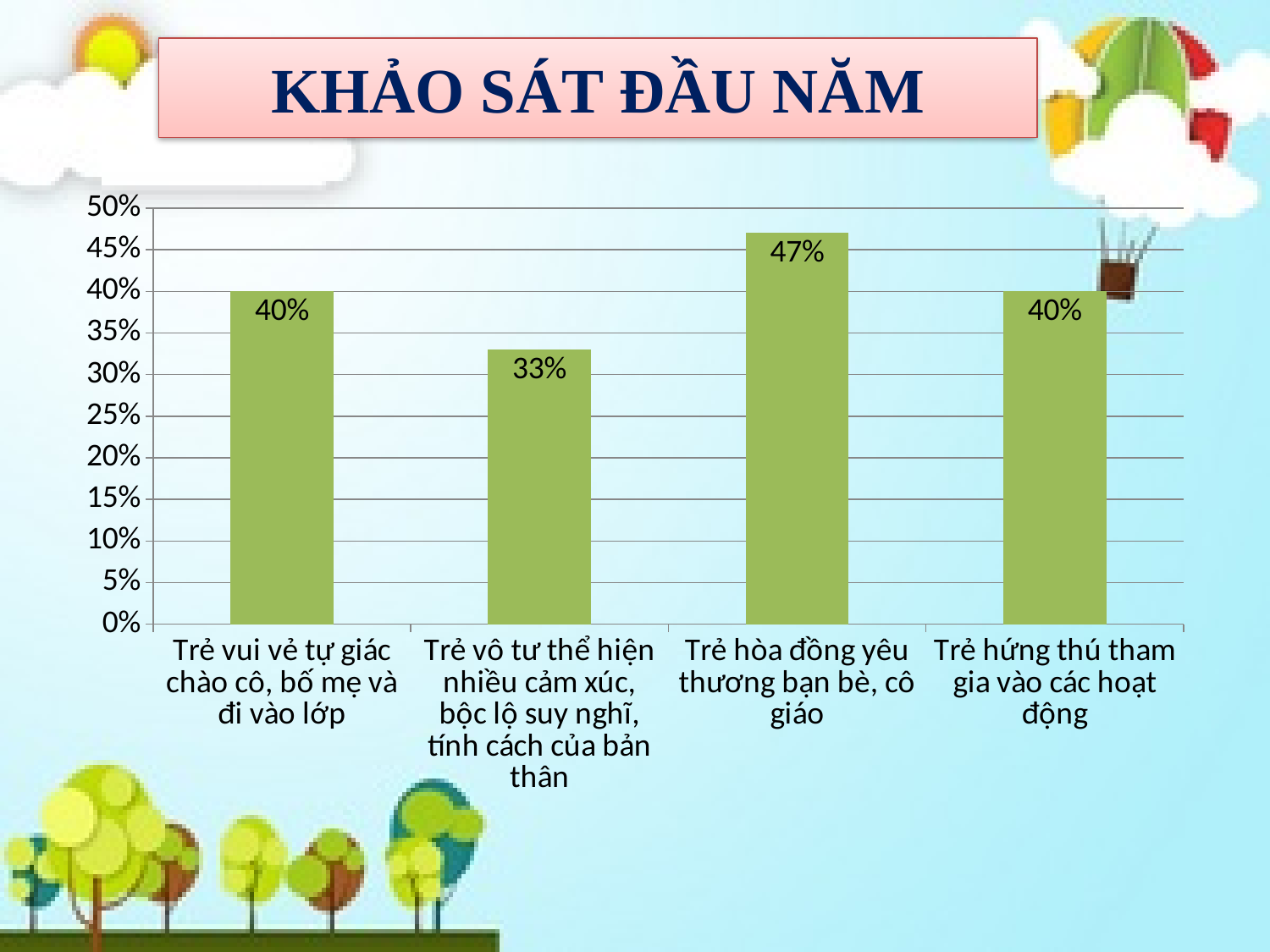

# KHẢO SÁT ĐẦU NĂM

### Chart

| Category | Series 3 |
|---|---|
| Trẻ vui vẻ tự giác chào cô, bố mẹ và đi vào lớp | 0.4 |
| Trẻ vô tư thể hiện nhiều cảm xúc, bộc lộ suy nghĩ, tính cách của bản thân | 0.33 |
| Trẻ hòa đồng yêu thương bạn bè, cô giáo | 0.47 |
| Trẻ hứng thú tham gia vào các hoạt động | 0.4 |